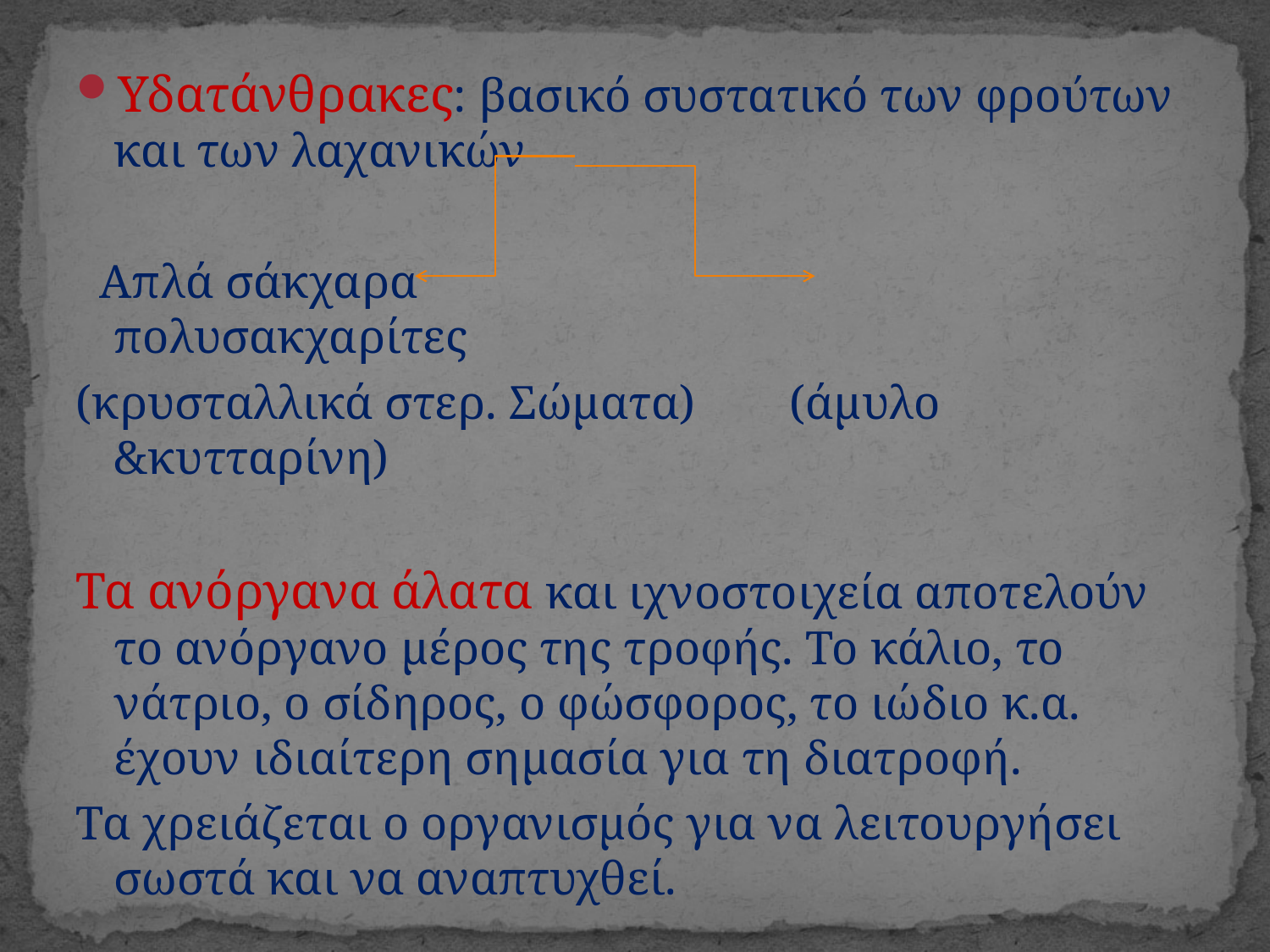

Υδατάνθρακες: βασικό συστατικό των φρούτων και των λαχανικών

  Απλά σάκχαρα                                      πολυσακχαρίτες
(κρυσταλλικά στερ. Σώματα)        (άμυλο &κυτταρίνη)

Τα ανόργανα άλατα και ιχνοστοιχεία αποτελούν το ανόργανο μέρος της τροφής. Το κάλιο, το νάτριο, ο σίδηρος, ο φώσφορος, το ιώδιο κ.α. έχουν ιδιαίτερη σημασία για τη διατροφή.
Τα χρειάζεται ο οργανισμός για να λειτουργήσει σωστά και να αναπτυχθεί.